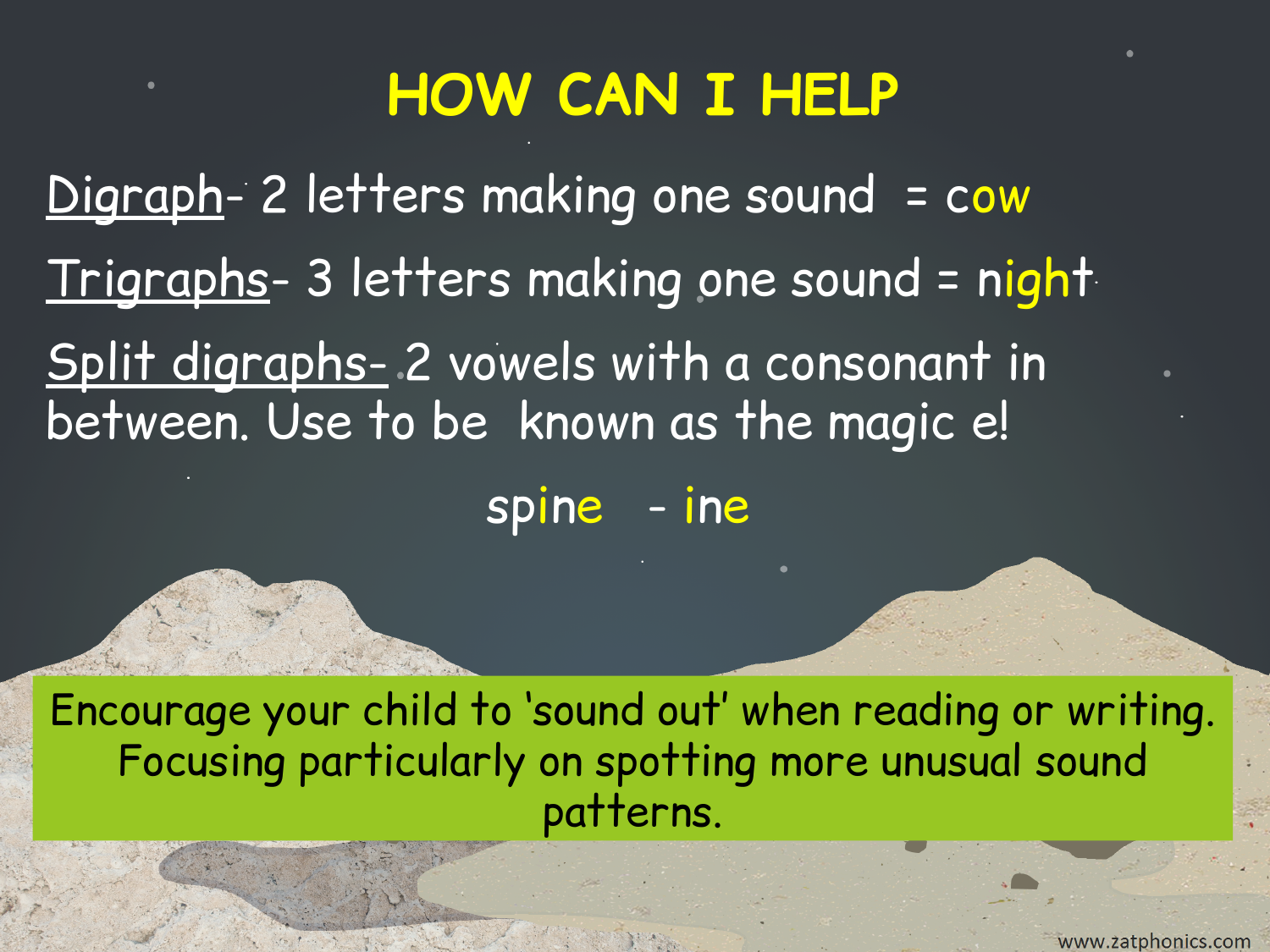

HOW CAN I HELP

Digraph- 2 letters making one sound  = cow
Trigraphs- 3 letters making one sound = night
Split digraphs- 2 vowels with a consonant in between. Use to be  known as the magic e!
spine   - ine

Encourage your child to ‘sound out’ when reading or writing. Focusing particularly on spotting more unusual sound patterns.